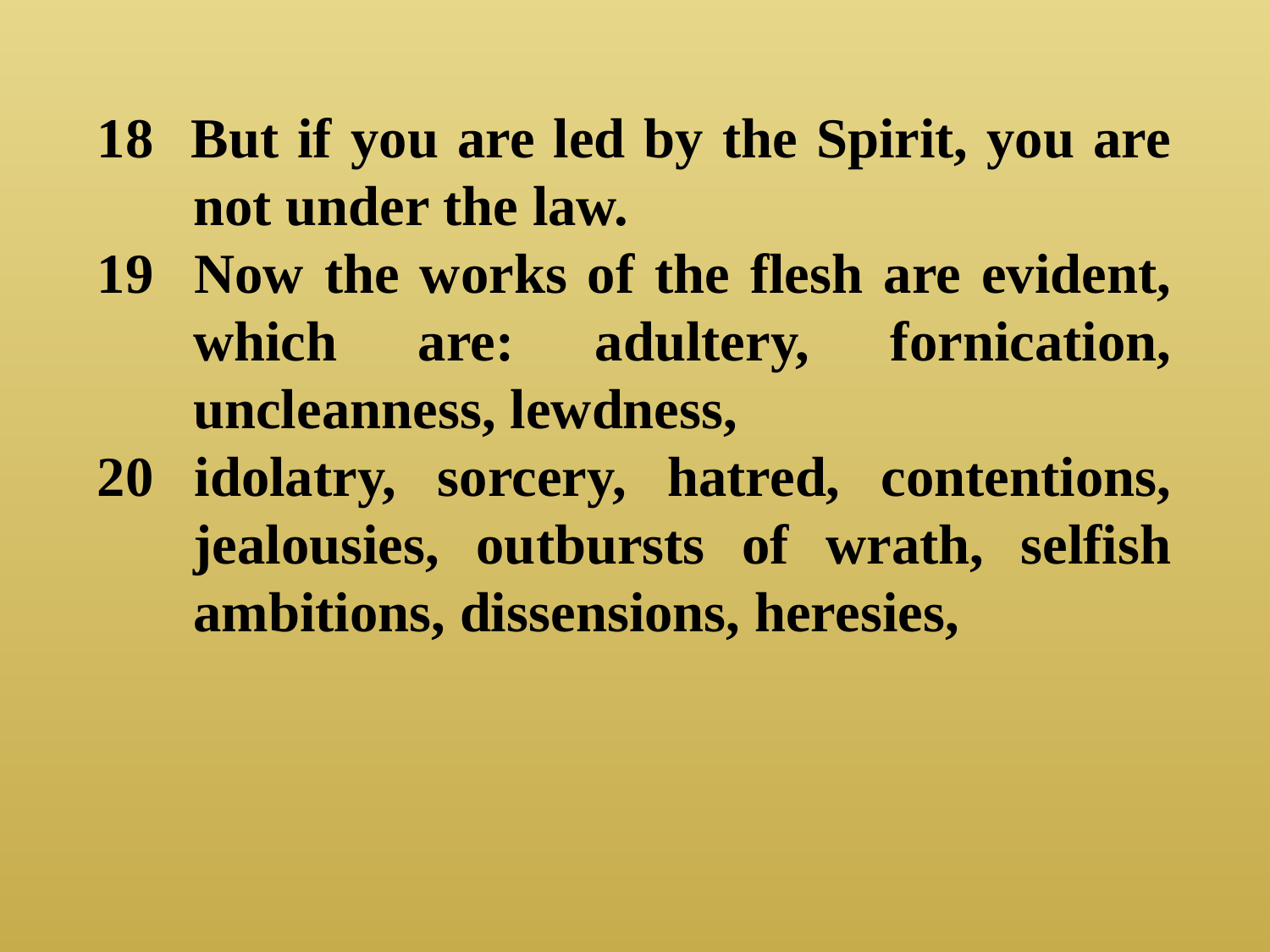

18  But if you are led by the Spirit, you are not under the law.
19  Now the works of the flesh are evident, which are: adultery, fornication, uncleanness, lewdness,
20 idolatry, sorcery, hatred, contentions, jealousies, outbursts of wrath, selfish ambitions, dissensions, heresies,